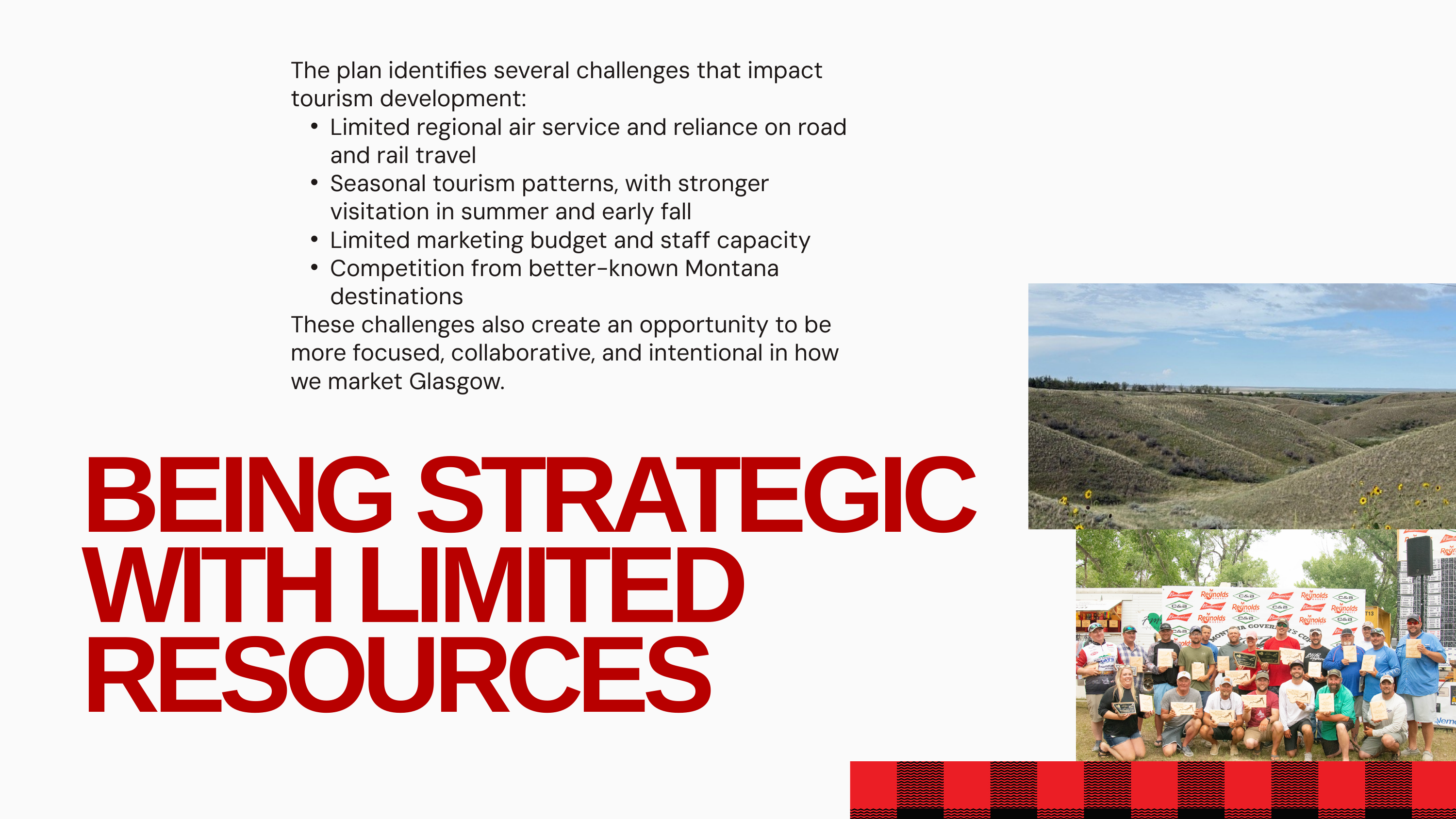

The plan identifies several challenges that impact tourism development:
Limited regional air service and reliance on road and rail travel
Seasonal tourism patterns, with stronger visitation in summer and early fall
Limited marketing budget and staff capacity
Competition from better-known Montana destinations
These challenges also create an opportunity to be more focused, collaborative, and intentional in how we market Glasgow.

BEING STRATEGIC WITH LIMITED RESOURCES